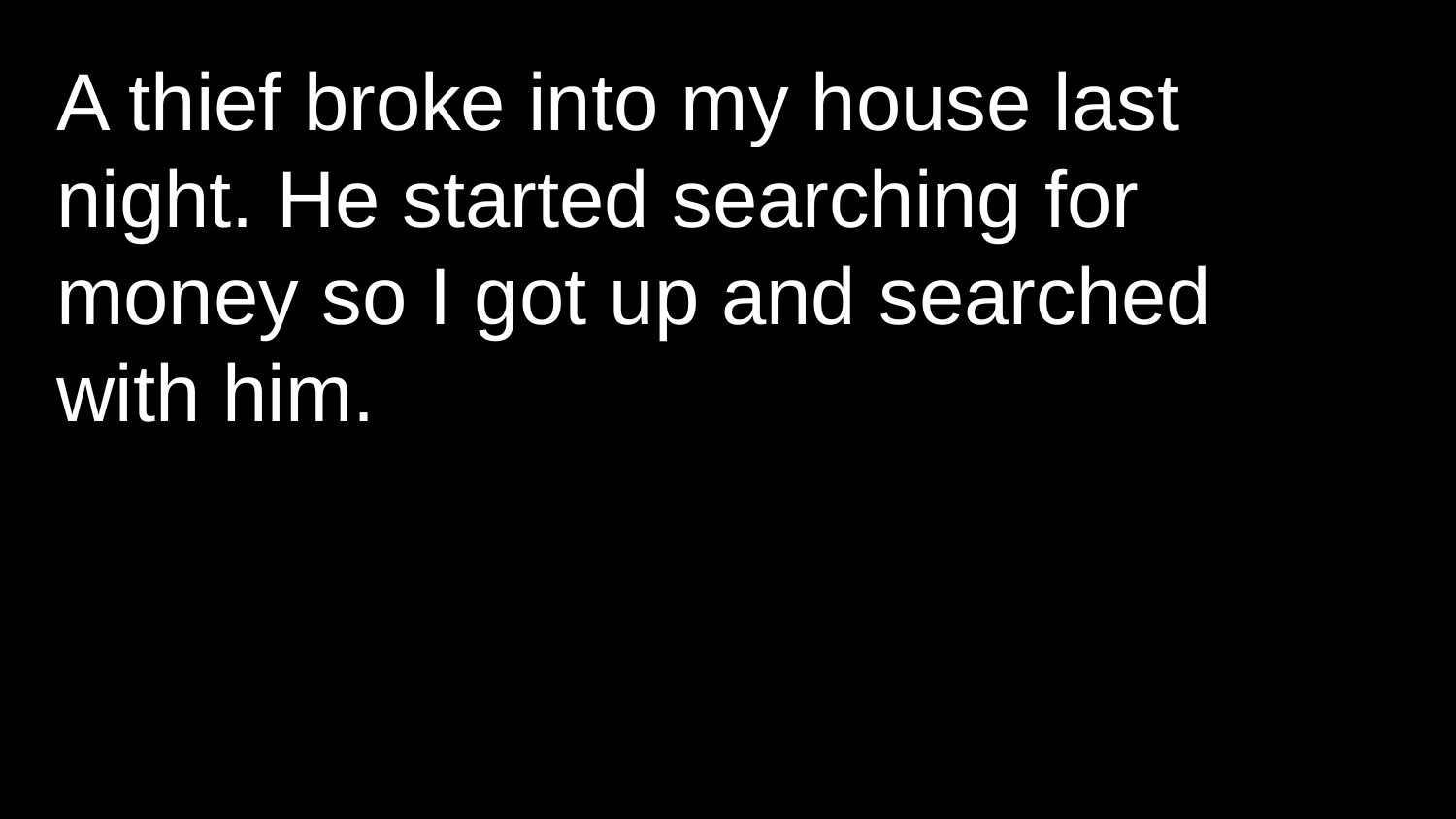

A thief broke into my house last night. He started searching for money so I got up and searched with him.